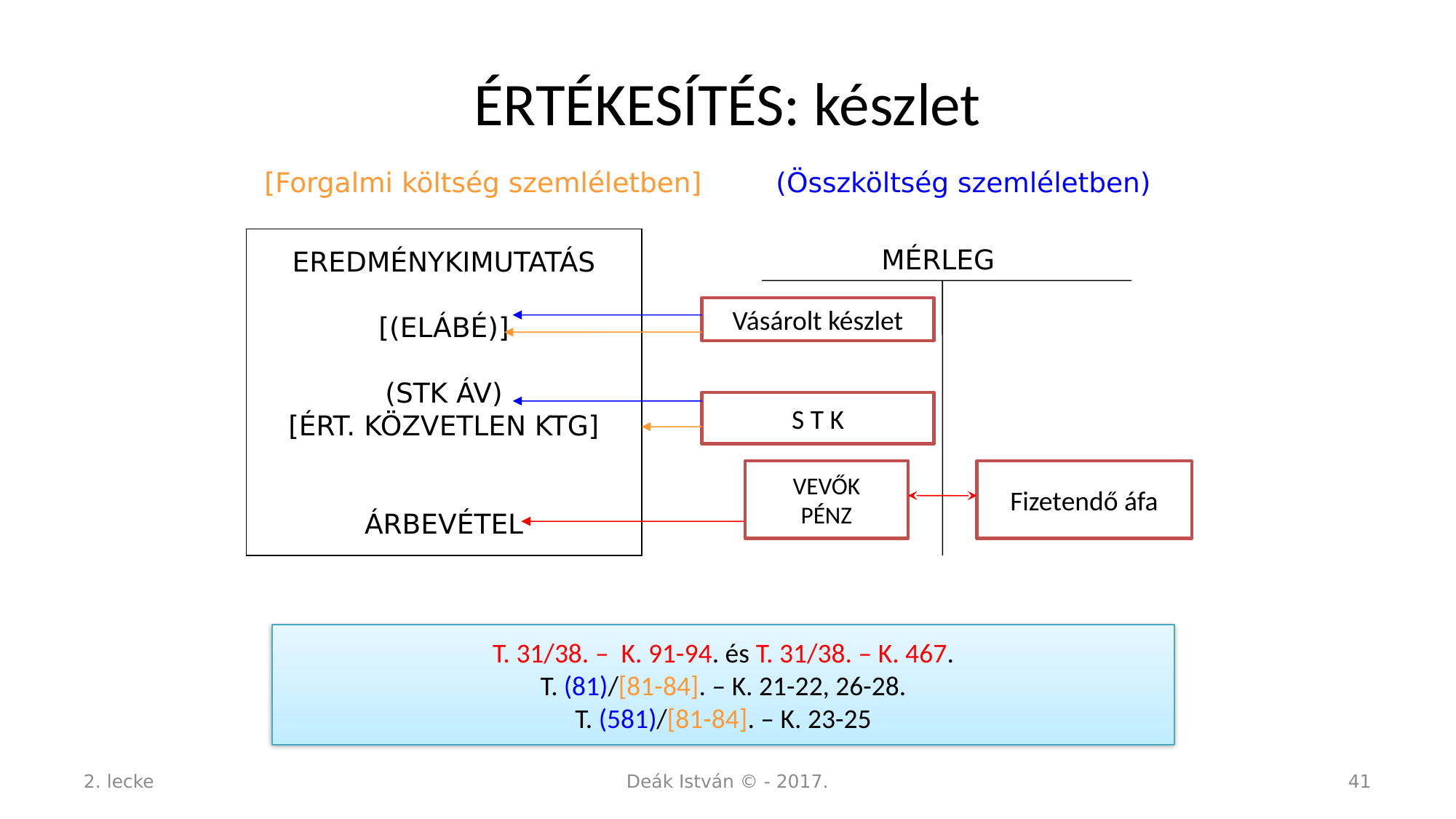

# ÉRTÉKESÍTÉS: készlet
[Forgalmi költség szemléletben]
(Összköltség szemléletben)
EREDMÉNYKIMUTATÁS

[(ELÁBÉ)]

(STK ÁV)
[ÉRT. KÖZVETLEN KTG]

ÁRBEVÉTEL
MÉRLEG

Vásárolt készlet

S T K

VEVŐK
PÉNZ
Fizetendő áfa

T. 31/38. –  K. 91-94. és T. 31/38. – K. 467.
T. (81)/[81-84]. – K. 21-22, 26-28.
T. (581)/[81-84]. – K. 23-25
2. lecke
Deák István © - 2017.
41